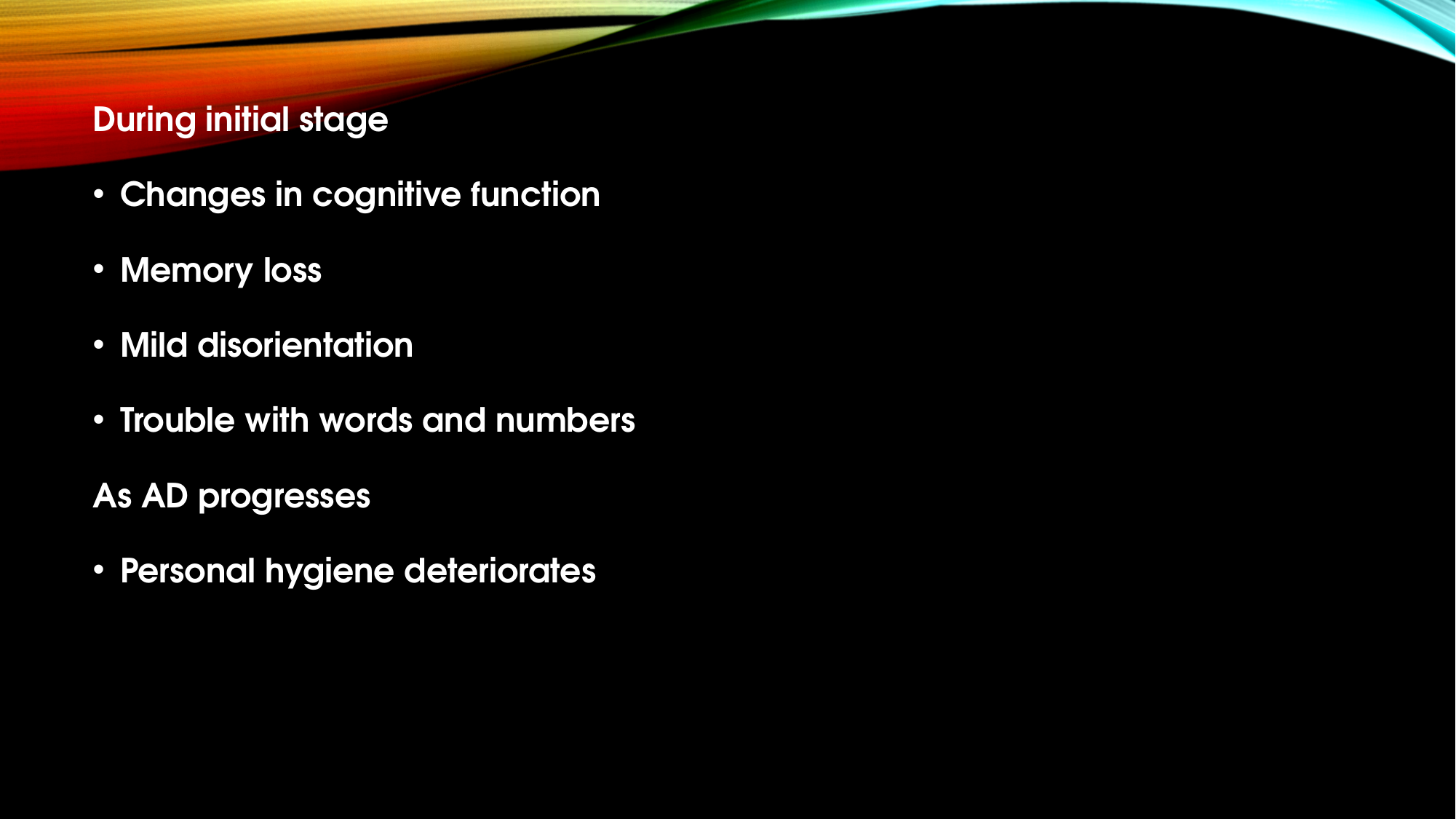

#
During initial stage
Changes in cognitive function
Memory loss
Mild disorientation
Trouble with words and numbers
As AD progresses
Personal hygiene deteriorates